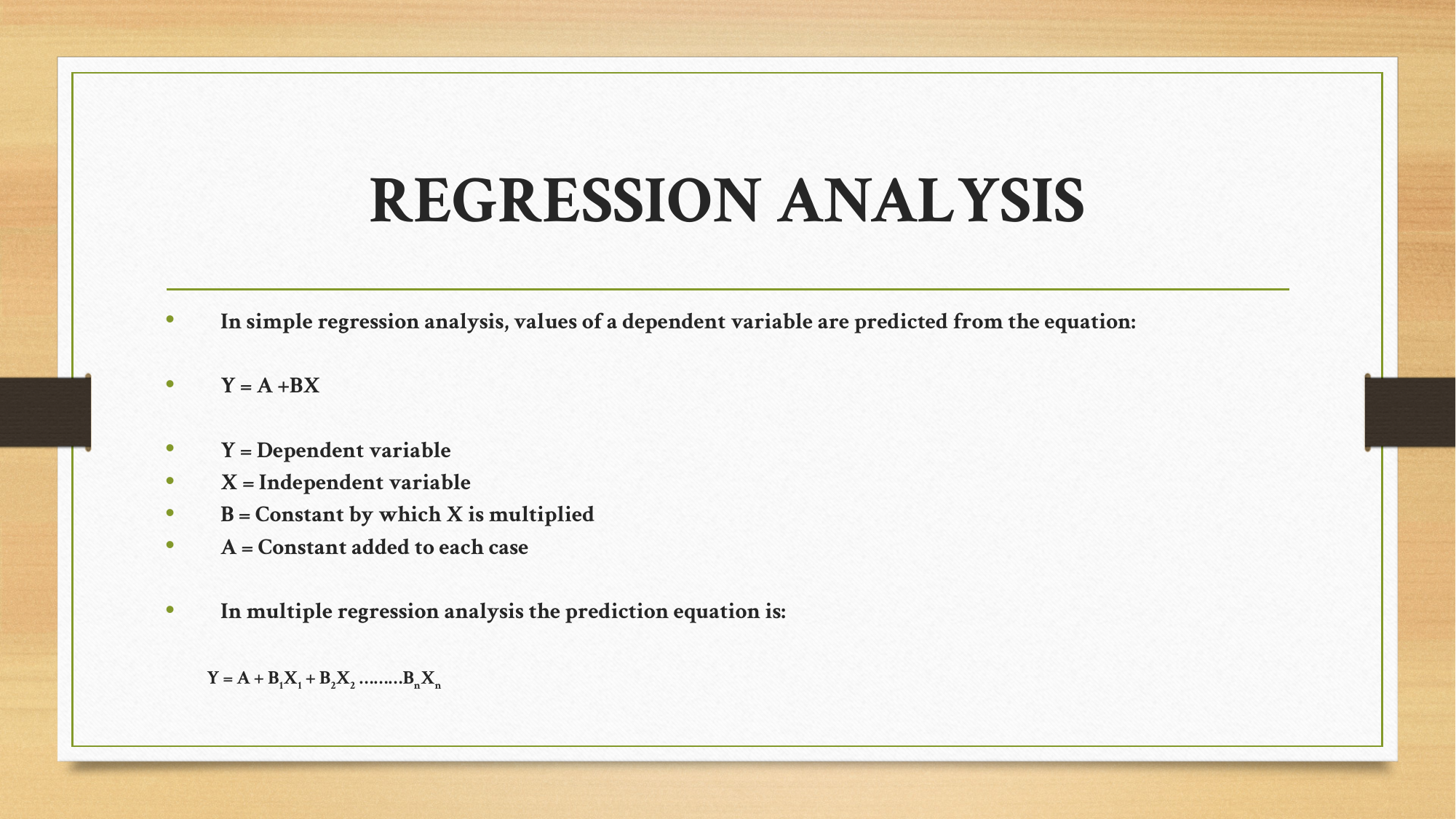

# REGRESSION ANALYSIS
In simple regression analysis, values of a dependent variable are predicted from the equation:

Y = A +BX

Y = Dependent variable
X = Independent variable
B = Constant by which X is multiplied
A = Constant added to each case

In multiple regression analysis the prediction equation is:

Y = A + B1X1 + B2X2 ………BnXn